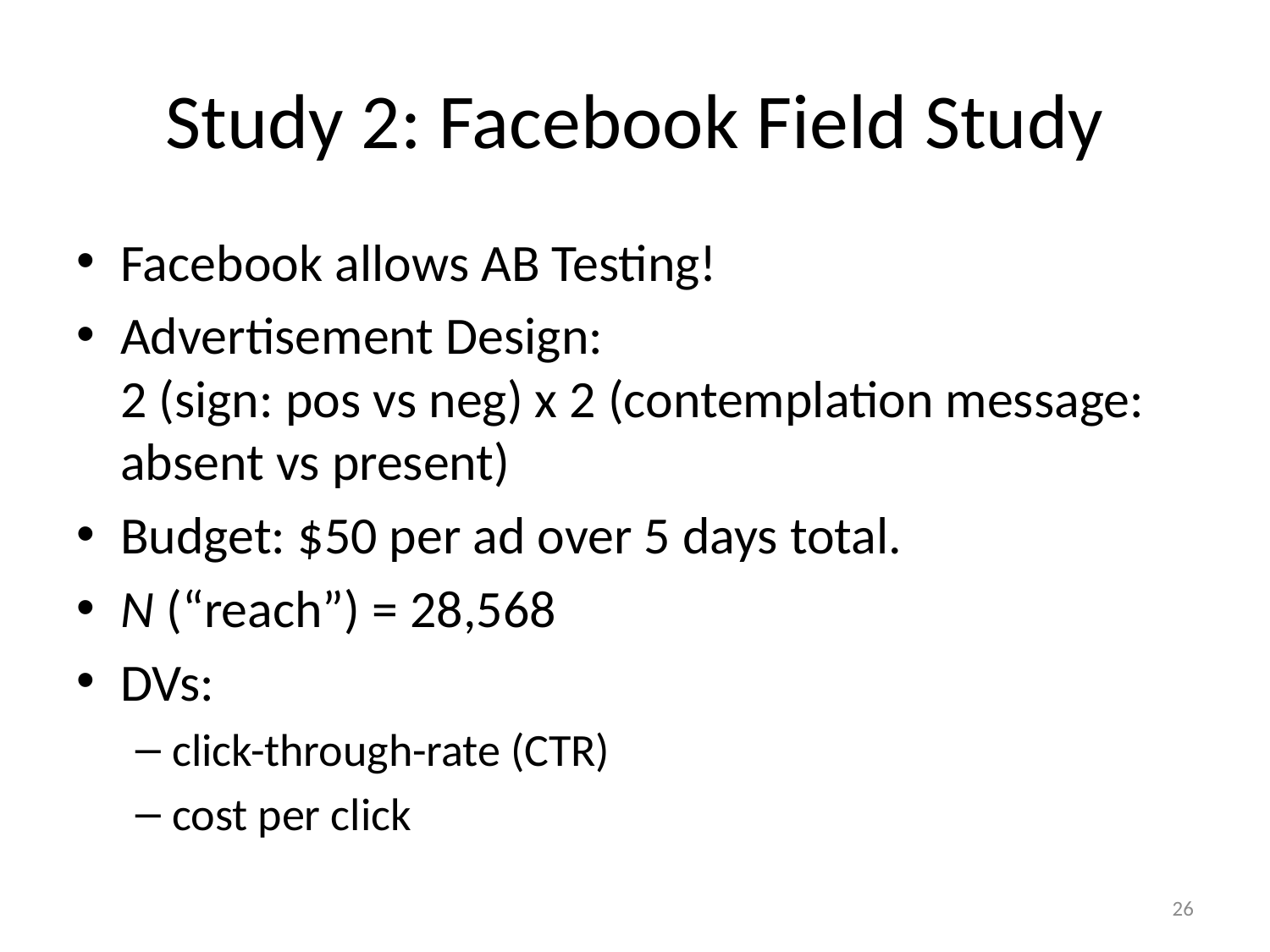

# Study 2: Facebook Field Study
Facebook allows AB Testing!
Advertisement Design:
2 (sign: pos vs neg) x 2 (contemplation message: absent vs present)
Budget: $50 per ad over 5 days total.
N (“reach”) = 28,568
DVs:
click-through-rate (CTR)
cost per click
26